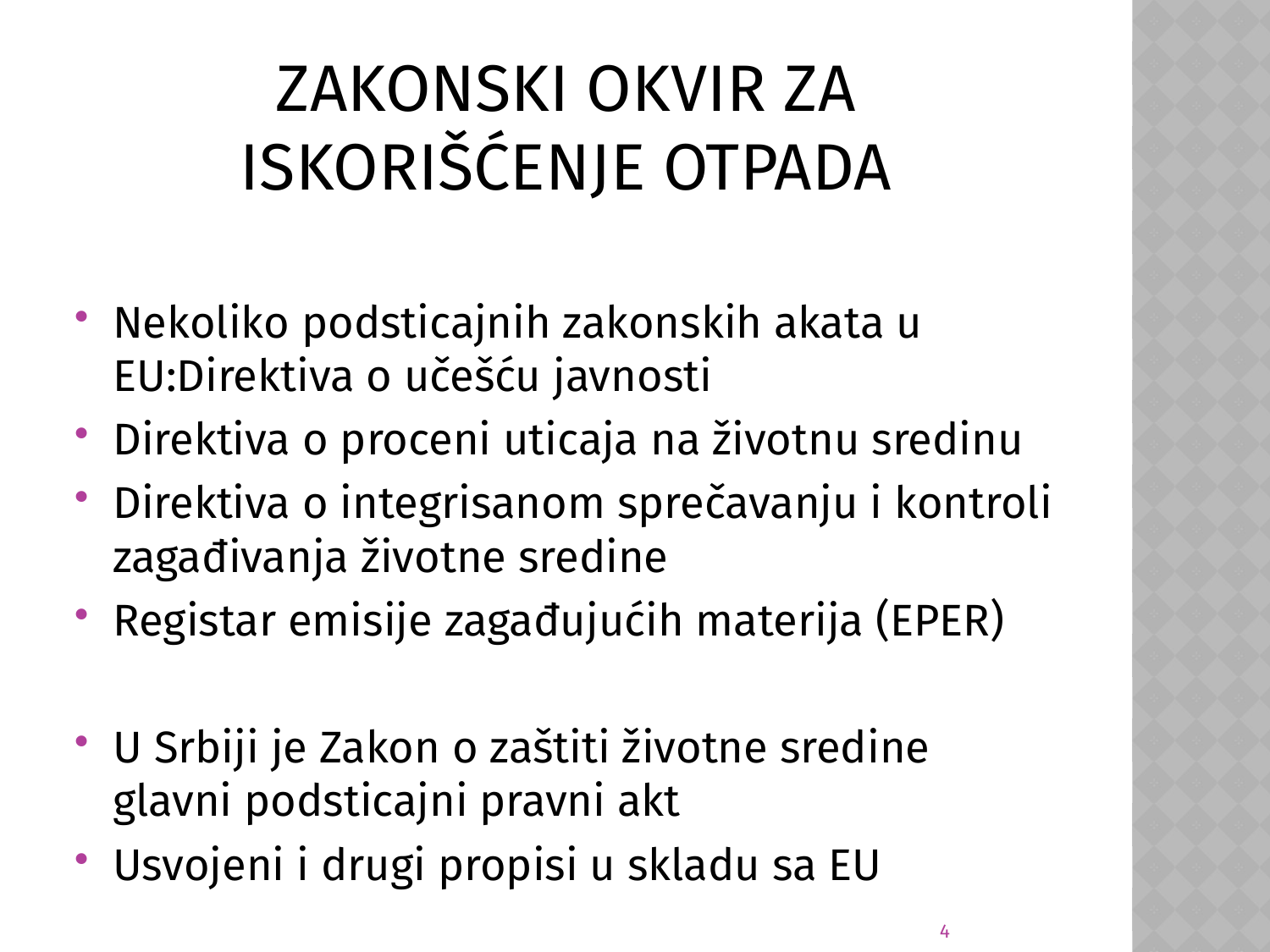

# Zakonski okvir za iskorišćenje otpada

Nekoliko podsticajnih zakonskih akata u EU:Direktiva o učešću javnosti
Direktiva o proceni uticaja na životnu sredinu
Direktiva o integrisanom sprečavanju i kontroli zagađivanja životne sredine
Registar emisije zagađujućih materija (EPER)

U Srbiji je Zakon o zaštiti životne sredine glavni podsticajni pravni akt
Usvojeni i drugi propisi u skladu sa EU

4